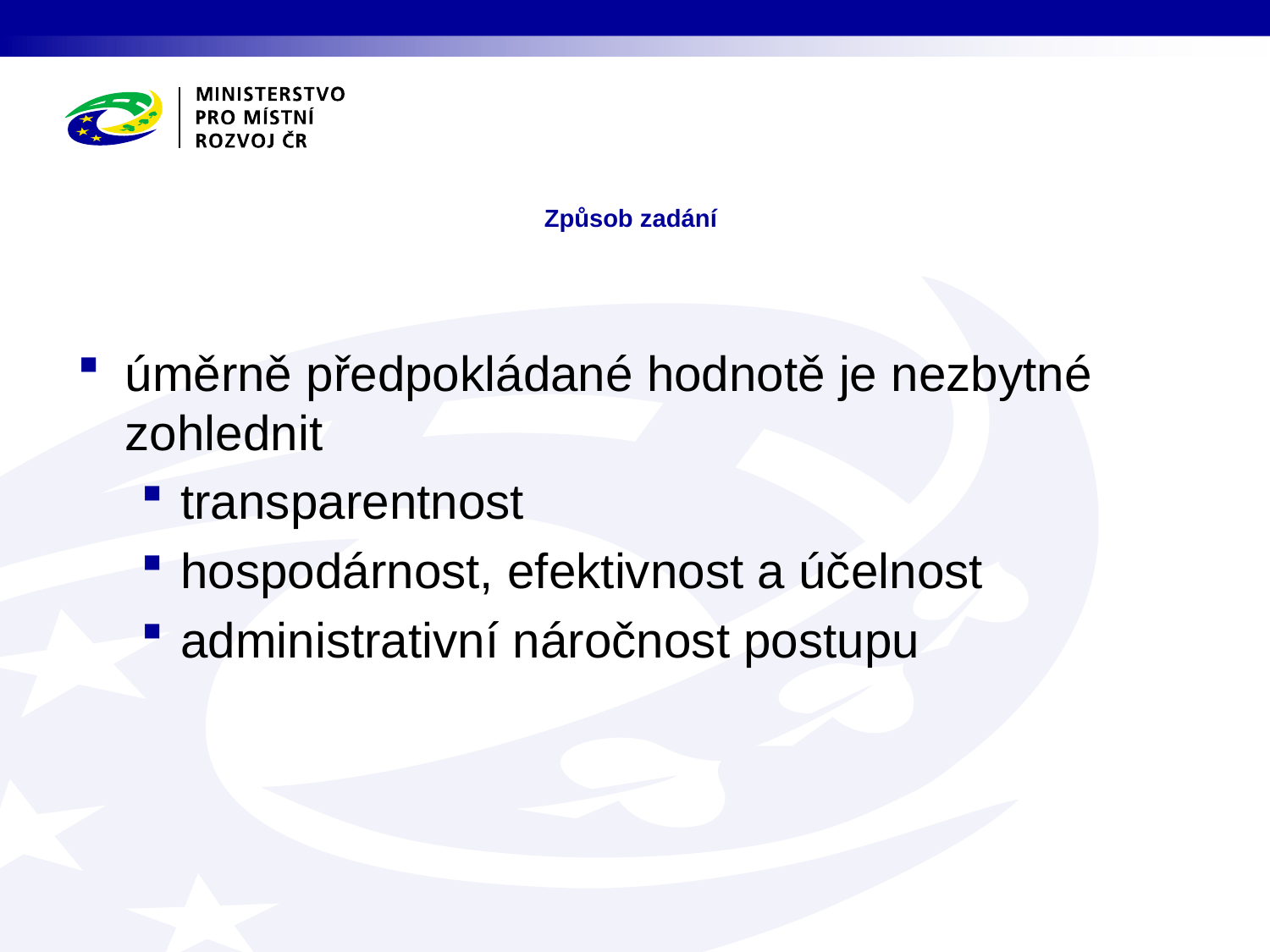

# Způsob zadání
úměrně předpokládané hodnotě je nezbytné zohlednit
transparentnost
hospodárnost, efektivnost a účelnost
administrativní náročnost postupu